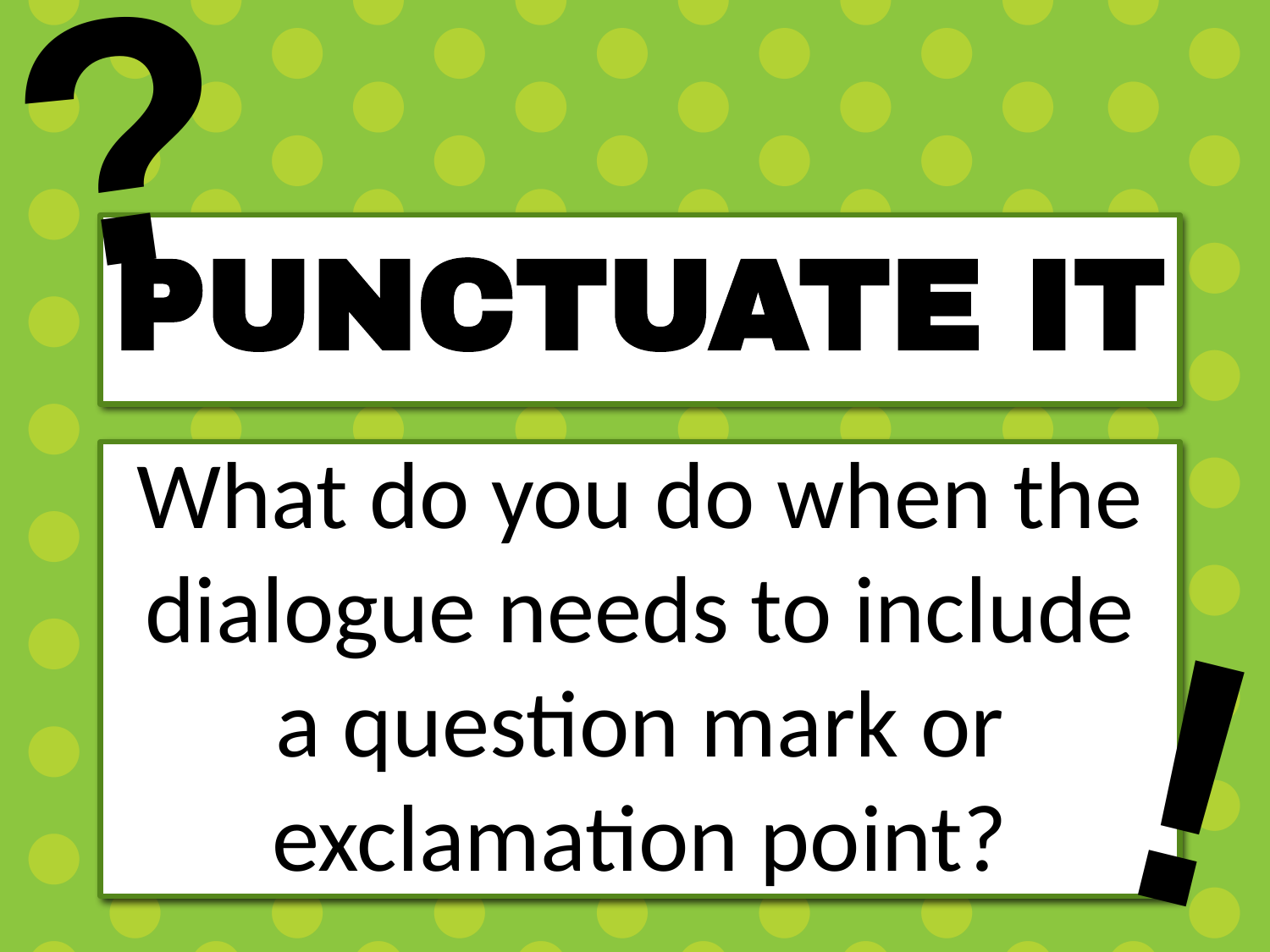

?
# Punctuate it
What do you do when the dialogue needs to include a question mark or exclamation point?
!